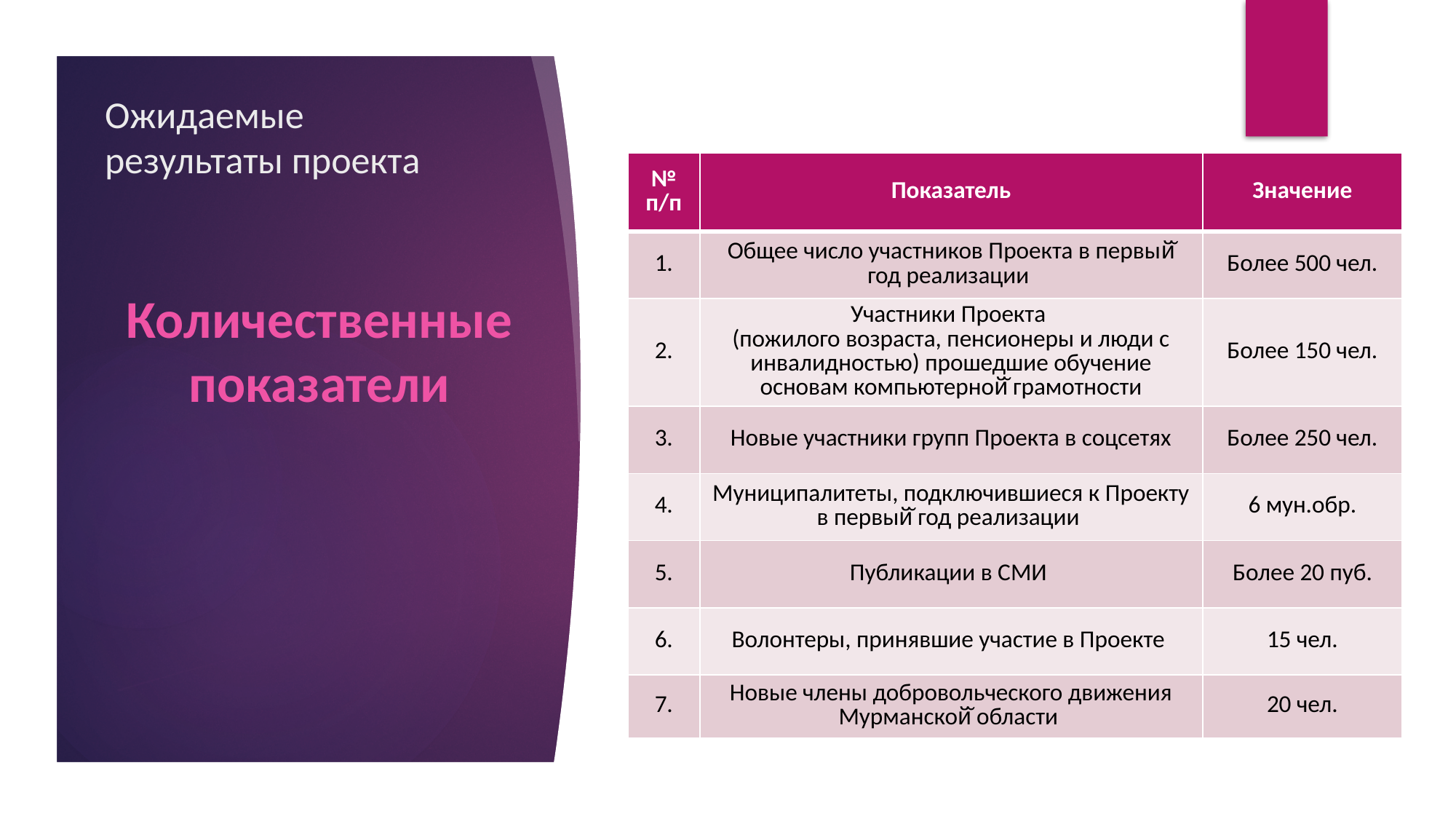

# Ожидаемые результаты проекта
| № п/п | Показатель | Значение |
| --- | --- | --- |
| 1. | Общее число участников Проекта в первый̆ год реализации | Более 500 чел. |
| 2. | Участники Проекта (пожилого возраста, пенсионеры и люди с инвалидностью) прошедшие обучение основам компьютерной̆ грамотности | Более 150 чел. |
| 3. | Новые участники групп Проекта в соцсетях | Более 250 чел. |
| 4. | Муниципалитеты, подключившиеся к Проекту в первый̆ год реализации | 6 мун.обр. |
| 5. | Публикации в СМИ | Более 20 пуб. |
| 6. | Волонтеры, принявшие участие в Проекте | 15 чел. |
| 7. | Новые члены добровольческого движения Мурманской̆ области | 20 чел. |
Количественные показатели